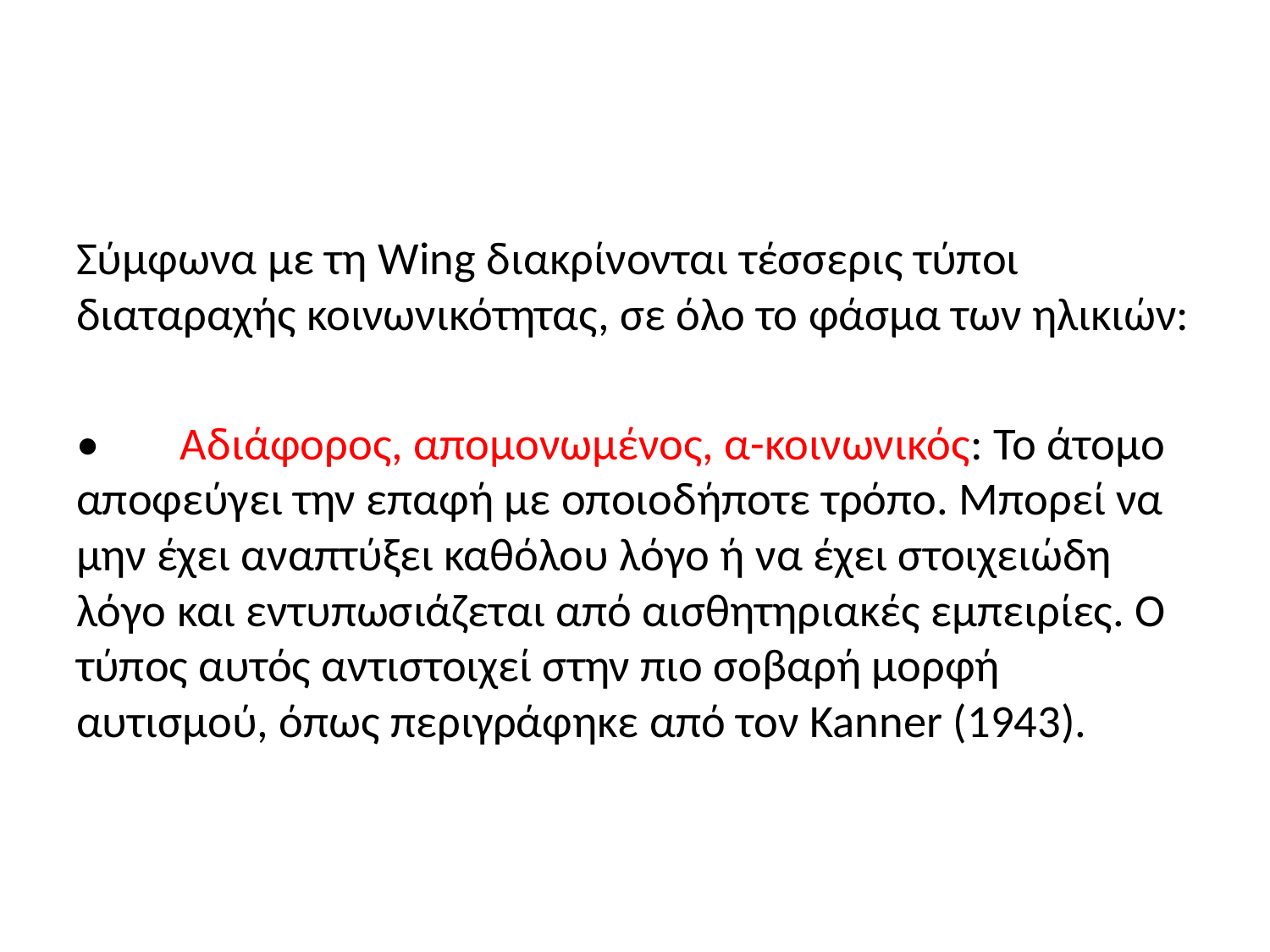

#
Σύμφωνα με τη Wing διακρίνονται τέσσερις τύποι διαταραχής κοινωνικότητας, σε όλο το φάσμα των ηλικιών:

•	Αδιάφορος, απομονωμένος, α-κοινωνικός: Το άτομο αποφεύγει την επαφή με οποιοδήποτε τρόπο. Μπορεί να μην έχει αναπτύξει καθόλου λόγο ή να έχει στοιχειώδη λόγο και εντυπωσιάζεται από αισθητηριακές εμπειρίες. Ο τύπος αυτός αντιστοιχεί στην πιο σοβαρή μορφή αυτισμού, όπως περιγράφηκε από τον Kanner (1943).